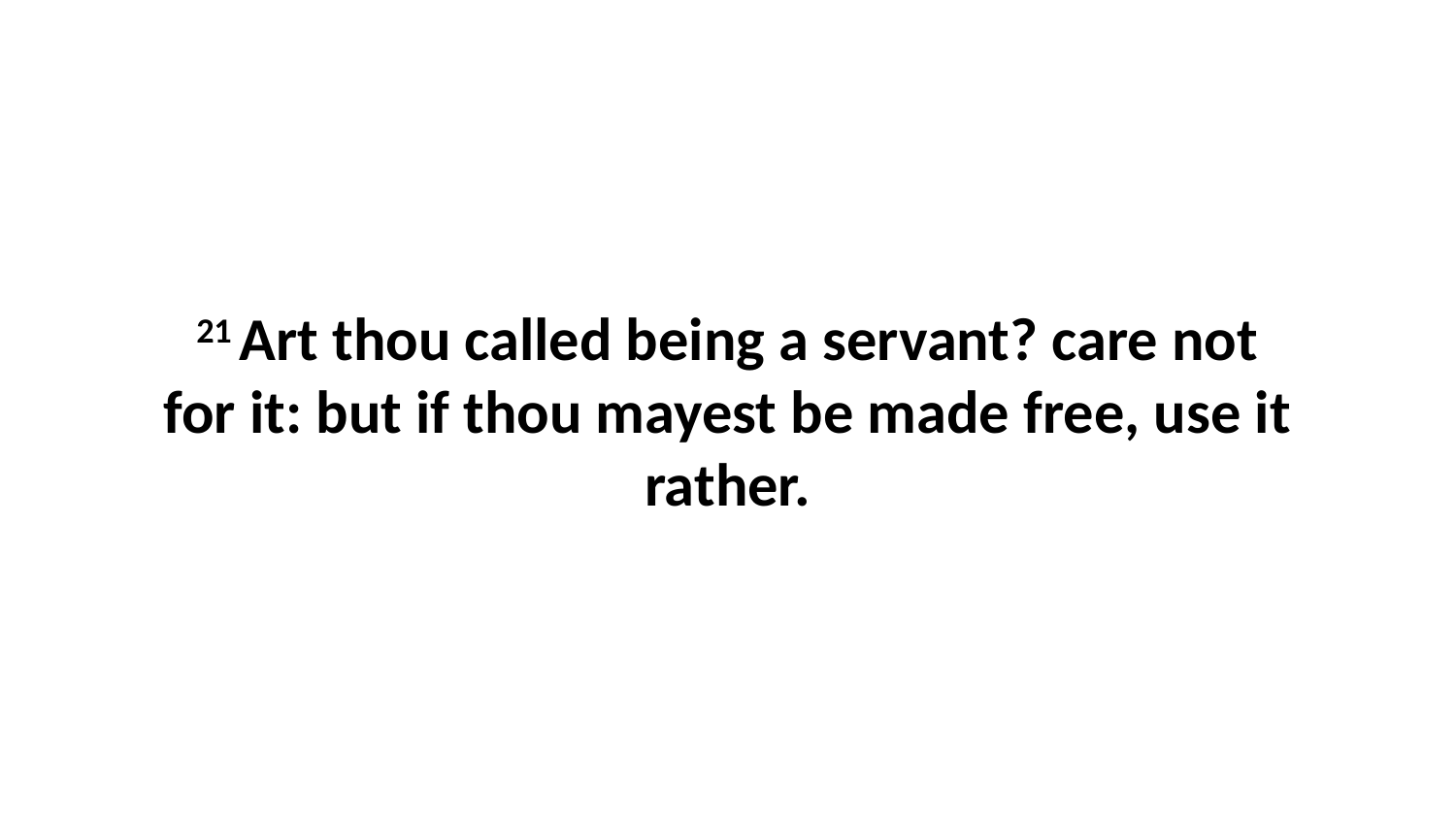

21 Art thou called being a servant? care not for it: but if thou mayest be made free, use it rather.